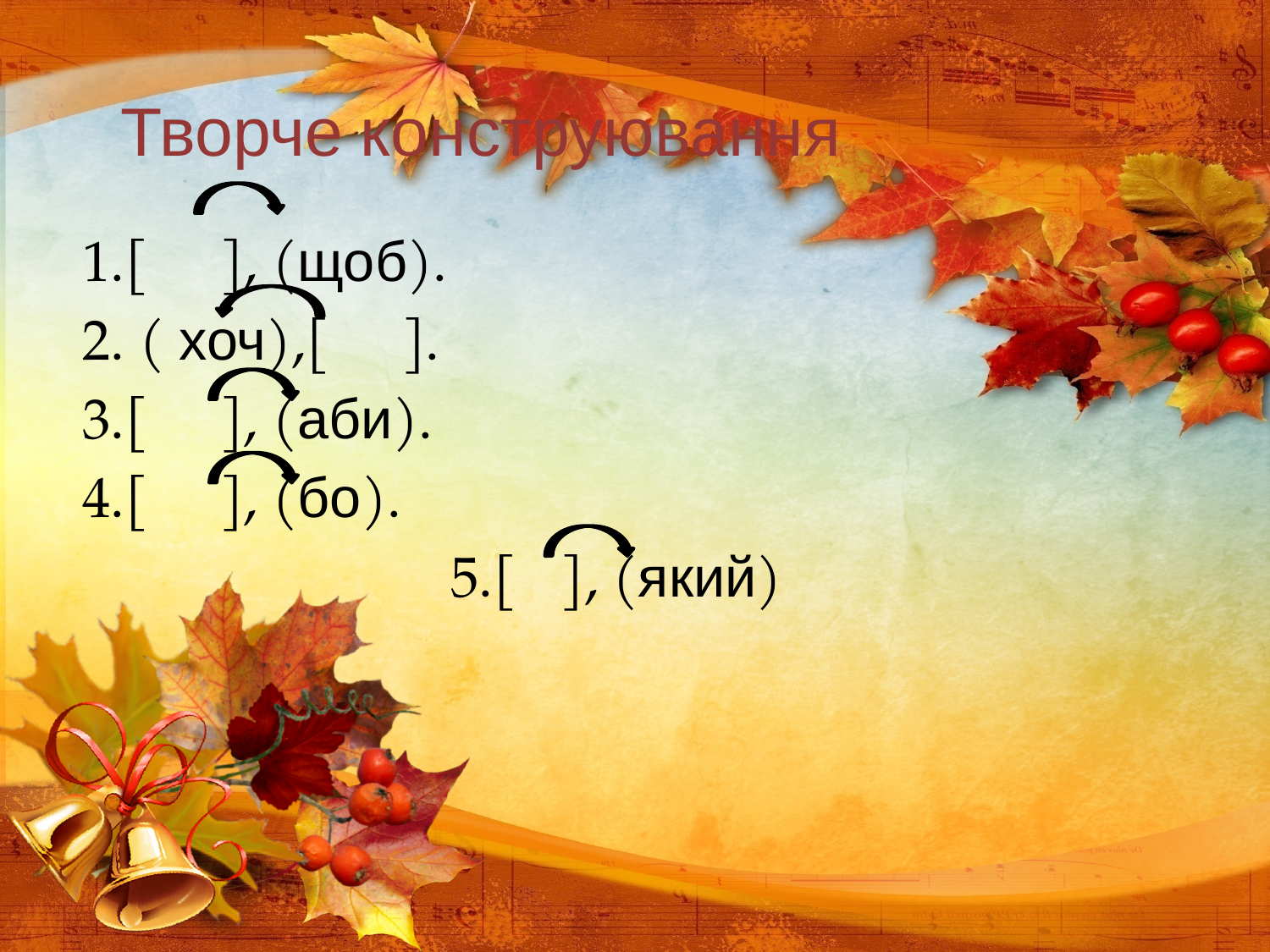

# Творче конструювання

1.[     ], (щоб).
2. ( хоч),[     ].
3.[     ], (аби).
4.[     ], (бо).
                          5.[   ], (який)